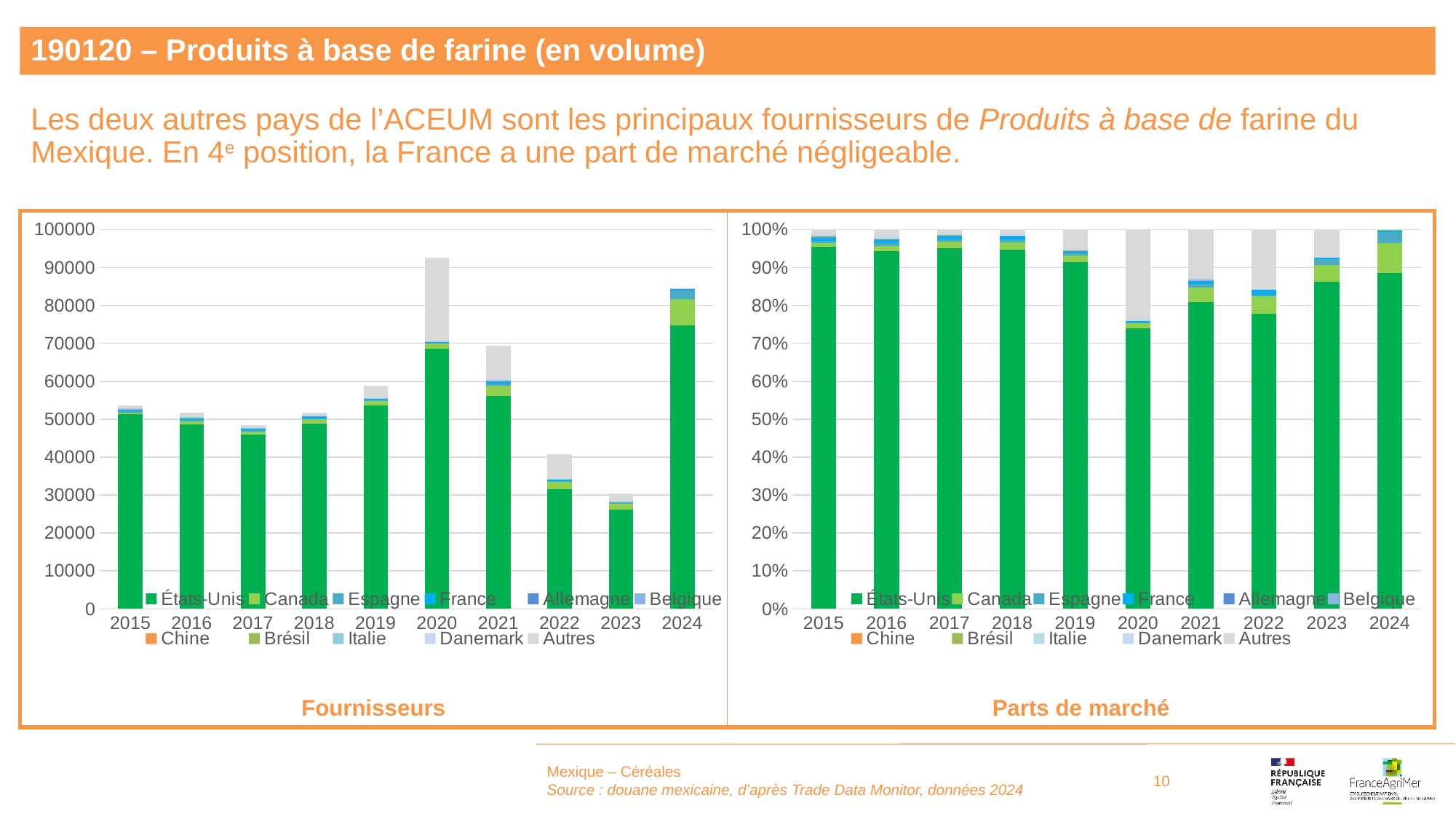

190120 – Produits à base de farine (en volume)
Les deux autres pays de l’ACEUM sont les principaux fournisseurs de Produits à base de farine du Mexique. En 4e position, la France a une part de marché négligeable.

### Chart

| Category | États-Unis | Canada | Espagne | France | Allemagne | Belgique | Chine | Brésil | Italie | Danemark | Autres |
|---|---|---|---|---|---|---|---|---|---|---|---|
| 2015 | 51279.0 | 521.0 | 294.0 | 427.0 | 35.0 | 253.0 | 1.0 | 18.0 | 91.0 | 190.0 | 571.0 |
| 2016 | 48730.0 | 714.0 | 335.0 | 500.0 | 14.0 | 115.0 | 10.0 | 14.0 | 123.0 | 206.0 | 875.0 |
| 2017 | 45992.0 | 813.0 | 288.0 | 466.0 | 28.0 | 60.0 | 18.0 | 19.0 | 79.0 | 175.0 | 446.0 |
| 2018 | 48923.0 | 976.0 | 355.0 | 524.0 | 53.0 | 21.0 | 15.0 | 5.0 | 62.0 | 193.0 | 517.0 |
| 2019 | 53702.0 | 1094.0 | 341.0 | 285.0 | 71.0 | 50.0 | 27.0 | 16.0 | 51.0 | 189.0 | 2955.0 |
| 2020 | 68559.0 | 1386.0 | 120.0 | 374.0 | 31.0 | 76.0 | 25.0 | 8.0 | 10.0 | 212.0 | 21885.0 |
| 2021 | 56113.0 | 2621.0 | 665.0 | 426.0 | 73.0 | 388.0 | 21.0 | 8.0 | 7.0 | 204.0 | 8830.0 |
| 2022 | 31616.0 | 1898.0 | 190.0 | 524.0 | 32.0 | 0.0 | 0.0 | 0.0 | 16.0 | 0.0 | 6404.0 |
| 2023 | 26265.0 | 1376.0 | 424.0 | 164.0 | 0.0 | 0.0 | 0.0 | 0.0 | 8.0 | 0.0 | 2218.0 |
| 2024 | 74824.0 | 6758.0 | 2389.0 | 297.0 | 133.0 | 59.0 | 38.0 | 27.0 | 15.0 | 4.0 | 5.0 |

### Chart

| Category | États-Unis | Canada | Espagne | France | Allemagne | Belgique | Chine | Brésil | Italie | Danemark | Autres |
|---|---|---|---|---|---|---|---|---|---|---|---|
| 2015 | 0.9552719821162444 | 0.009705663189269747 | 0.005476900149031297 | 0.007954545454545454 | 0.0006520119225037258 | 0.004713114754098361 | 1.8628912071535022e-05 | 0.0003353204172876304 | 0.001695230998509687 | 0.0035394932935916544 | 0.010637108792846498 |
| 2016 | 0.9437214346579905 | 0.013827562165930746 | 0.006487721744519327 | 0.009683166782864669 | 0.0002711286699202107 | 0.002227128360058874 | 0.00019366333565729336 | 0.0002711286699202107 | 0.0023820590285847086 | 0.003989464714540244 | 0.01694554187001317 |
| 2017 | 0.9505621693121693 | 0.016803075396825396 | 0.005952380952380952 | 0.009631283068783069 | 0.0005787037037037037 | 0.001240079365079365 | 0.0003720238095238095 | 0.0003926917989417989 | 0.001632771164021164 | 0.003616898148148148 | 0.009217923280423281 |
| 2018 | 0.9473123692974983 | 0.018898613585314847 | 0.0068739834249864455 | 0.010146386801951825 | 0.0010262566803500891 | 0.00040663000542173343 | 0.0002904500038726667 | 9.681666795755558e-05 | 0.001200526682673689 | 0.003737123383161645 | 0.010010843466811246 |
| 2019 | 0.9135945288443544 | 0.018611456082747828 | 0.005801194263452476 | 0.004848505469454416 | 0.0012078732923903983 | 0.0008506149946411255 | 0.0004593320971062078 | 0.0002721967982851602 | 0.0008676272945339481 | 0.0032153246797434545 | 0.050271346183290516 |
| 2020 | 0.7396909997194829 | 0.014953714692618086 | 0.0012946939127807867 | 0.004035129361500119 | 0.0003344625941350366 | 0.0008199728114278316 | 0.00026972789849599726 | 8.631292751871912e-05 | 0.0001078911593983989 | 0.0022872925792460567 | 0.236119802343396 |
| 2021 | 0.8090576157794567 | 0.03779053001903224 | 0.009588211546225273 | 0.006142222734875137 | 0.001052540515600669 | 0.0055943249322336925 | 0.0003027856277755349 | 0.0001153469058192514 | 0.00010092854259184497 | 0.0029413460983909105 | 0.12731414729799873 |
| 2022 | 0.7771878072763029 | 0.046656833824975416 | 0.004670599803343166 | 0.01288102261553589 | 0.0007866273352999017 | 0.0 | 0.0 | 0.0 | 0.00039331366764995085 | 0.0 | 0.1574237954768928 |
| 2023 | 0.8624199638811361 | 0.04518141520275817 | 0.013922180265966179 | 0.005384994253817107 | 0.0 | 0.0 | 0.0 | 0.0 | 0.0002626826465276638 | 0.0 | 0.07282876374979477 |
| 2024 | 0.8849779417852369 | 0.07992998143088623 | 0.028255804326485234 | 0.0035127559166873647 | 0.0015730523128599982 | 0.000697820198937894 | 0.00044944351795999954 | 0.0003193414469715786 | 0.00017741191498421035 | 4.7309843995789426e-05 | 5.913730499473678e-05 |
Mexique – Céréales
Source : douane mexicaine, d’après Trade Data Monitor, données 2024
10